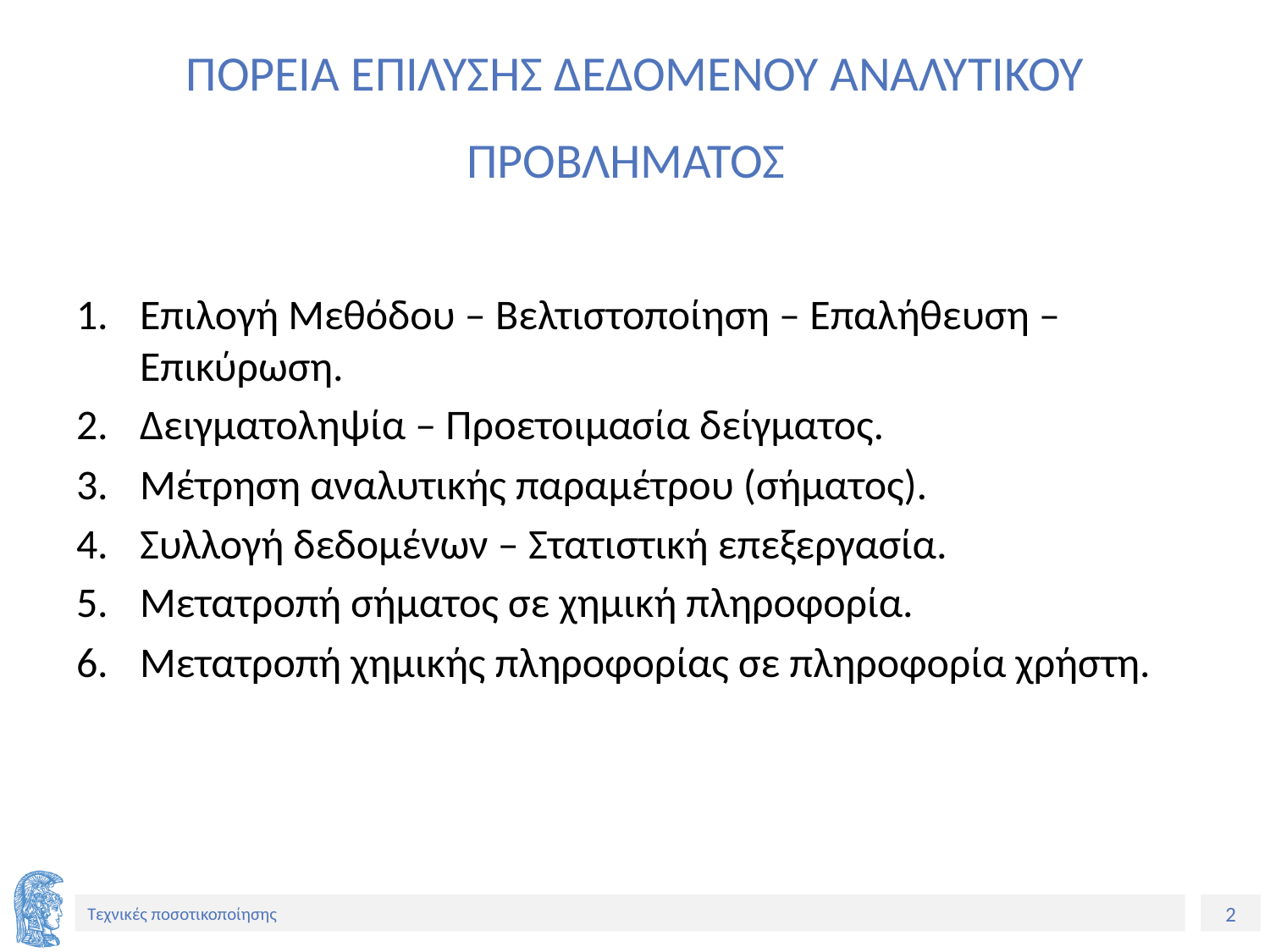

# ΠΟΡΕΙΑ ΕΠΙΛΥΣΗΣ ΔΕΔΟΜΕΝΟΥ ΑΝΑΛΥΤΙΚΟΥ ΠΡΟΒΛΗΜΑΤΟΣ

Επιλογή Μεθόδου – Βελτιστοποίηση – Επαλήθευση – Επικύρωση.
Δειγματοληψία – Προετοιμασία δείγματος.
Μέτρηση αναλυτικής παραμέτρου (σήματος).
Συλλογή δεδομένων – Στατιστική επεξεργασία.
Μετατροπή σήματος σε χημική πληροφορία.
Μετατροπή χημικής πληροφορίας σε πληροφορία χρήστη.